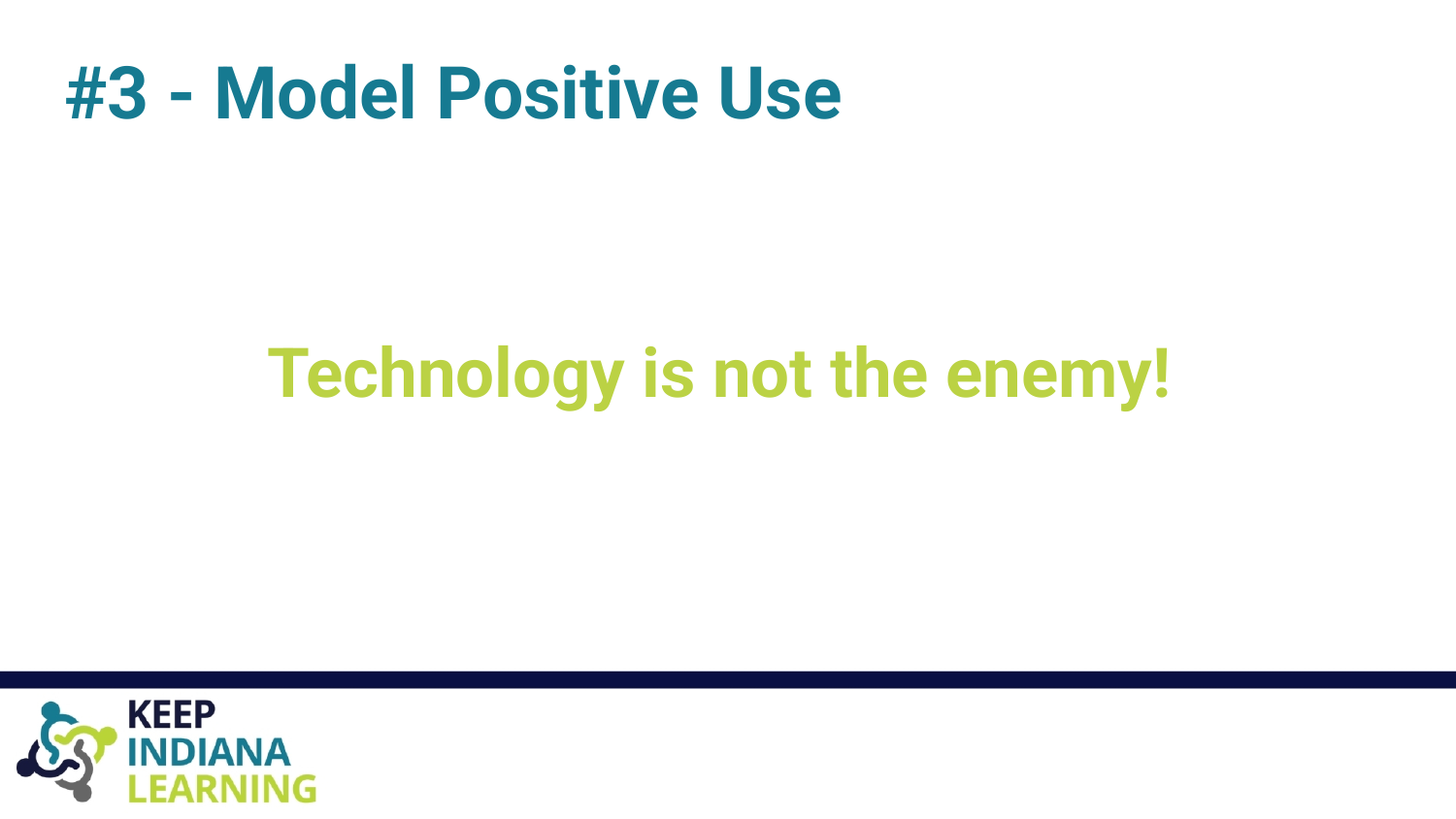

# #3 - Model Positive Use
Technology is not the enemy!